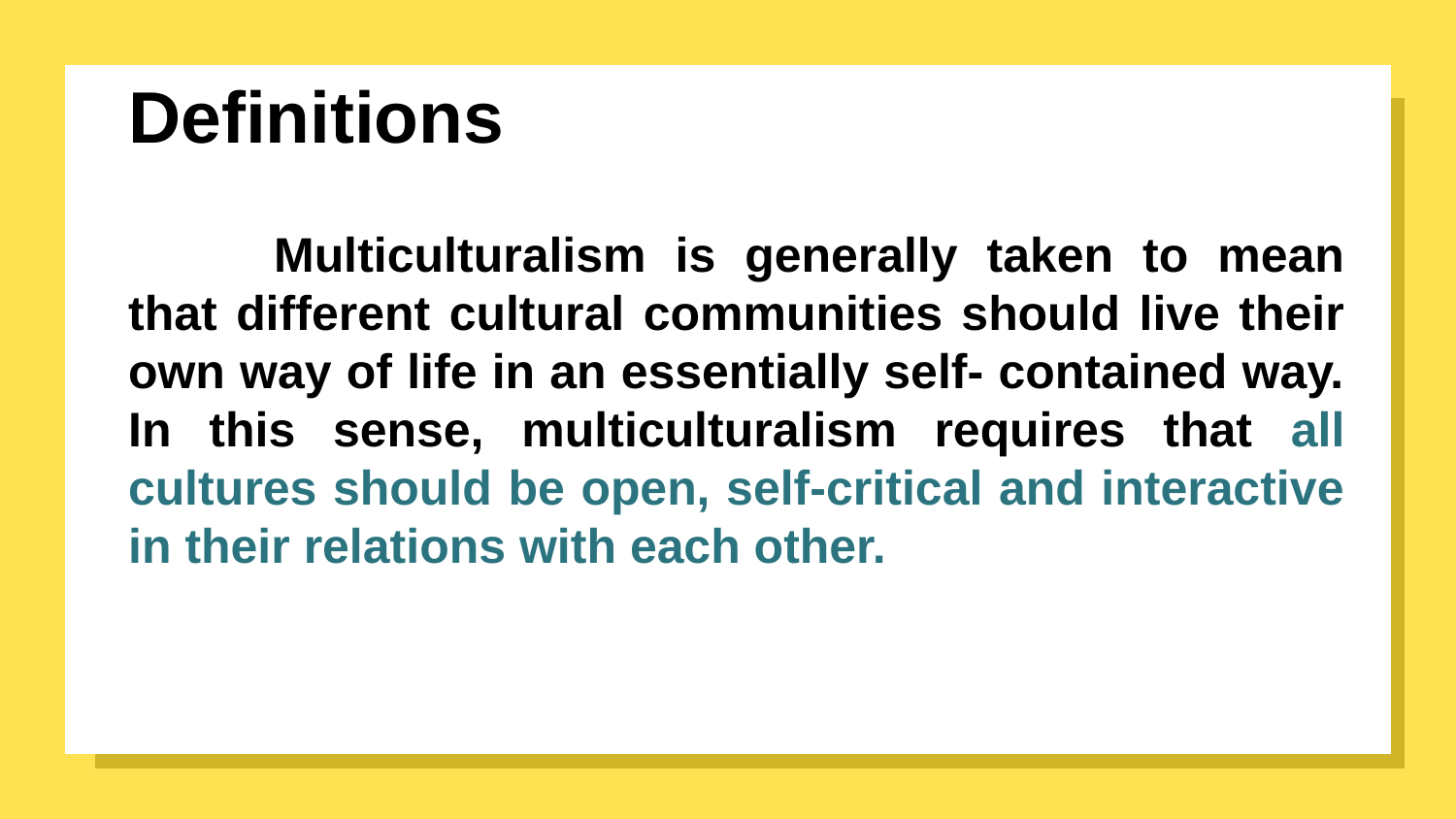

# Definitions
	Multiculturalism is generally taken to mean that different cultural communities should live their own way of life in an essentially self- contained way. In this sense, multiculturalism requires that all cultures should be open, self-critical and interactive in their relations with each other.